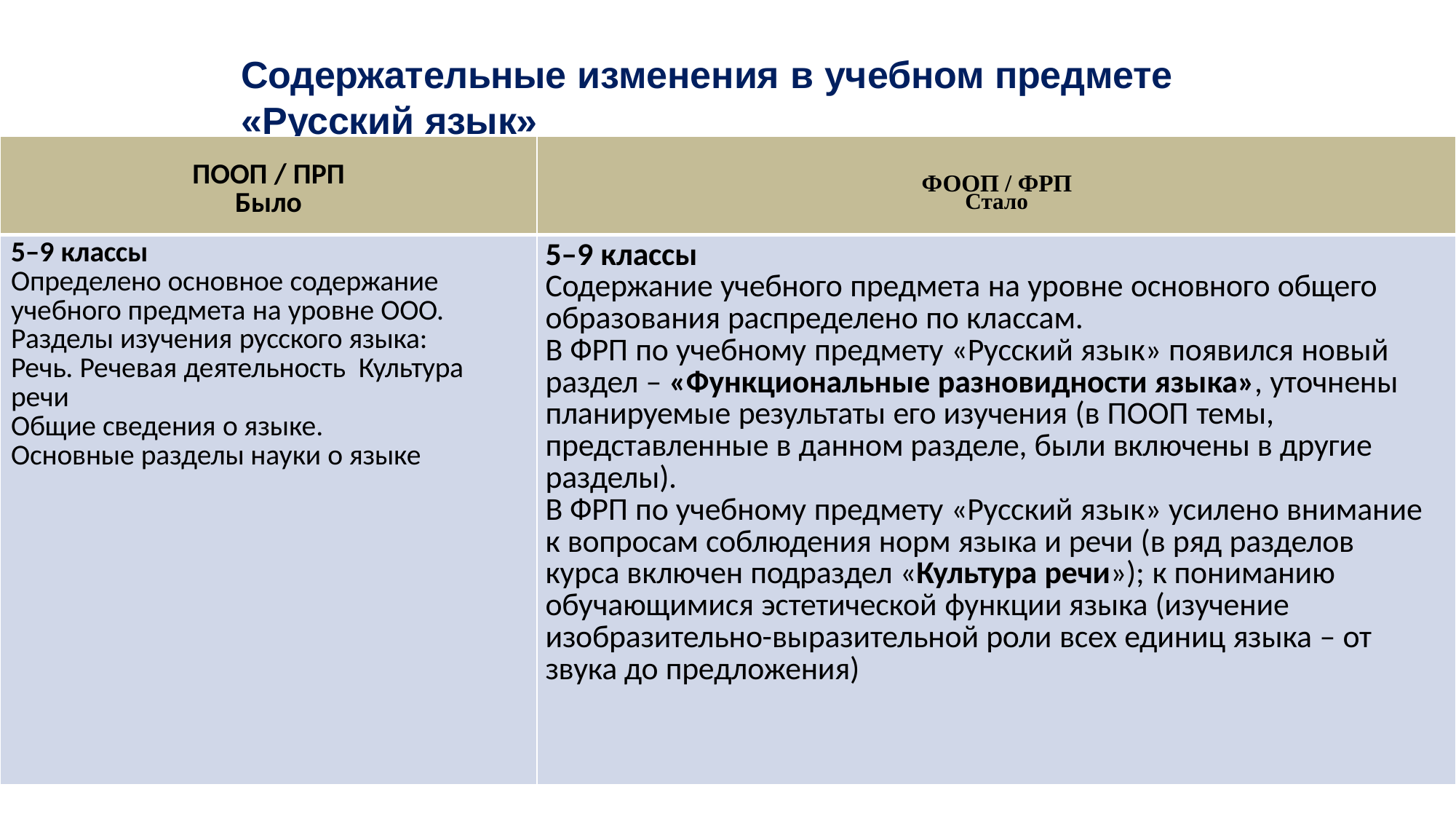

# Содержательные изменения в учебном предмете «Русский язык»
| ПООП / ПРП Было | ФООП / ФРП Стало |
| --- | --- |
| 5–9 классы Определено основное содержание учебного предмета на уровне ООО. Разделы изучения русского языка: Речь. Речевая деятельность Культура речи Общие сведения о языке. Основные разделы науки о языке | 5–9 классы Содержание учебного предмета на уровне основного общего образования распределено по классам. В ФРП по учебному предмету «Русский язык» появился новый раздел – «Функциональные разновидности языка», уточнены планируемые результаты его изучения (в ПООП темы, представленные в данном разделе, были включены в другие разделы). В ФРП по учебному предмету «Русский язык» усилено внимание к вопросам соблюдения норм языка и речи (в ряд разделов курса включен подраздел «Культура речи»); к пониманию обучающимися эстетической функции языка (изучение изобразительно-выразительной роли всех единиц языка – от звука до предложения) |